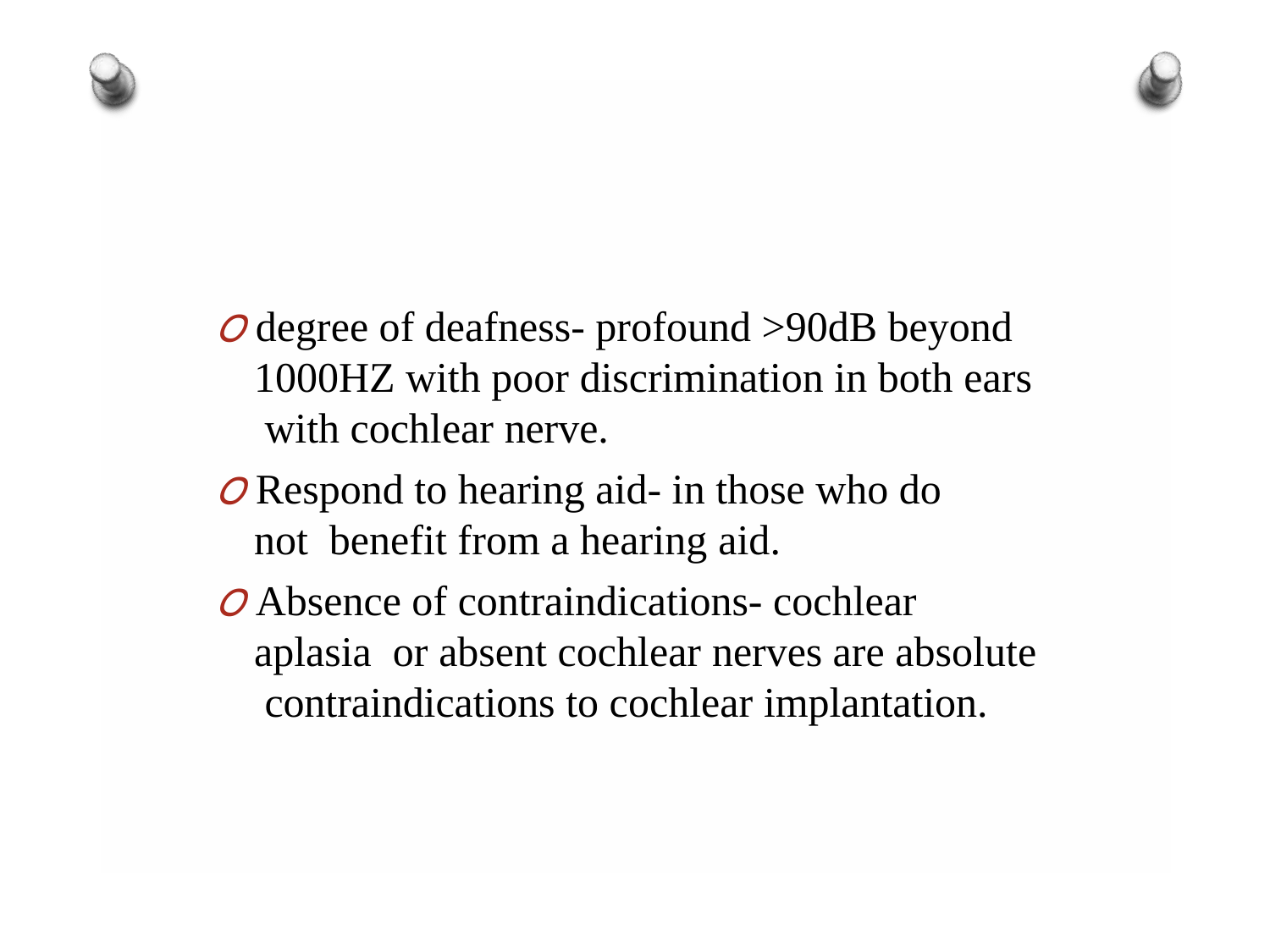

O degree of deafness- profound >90dB beyond  1000HZ with poor discrimination in both ears  with cochlear nerve.
O Respond to hearing aid- in those who do not  benefit from a hearing aid.
O Absence of contraindications- cochlear aplasia  or absent cochlear nerves are absolute  contraindications to cochlear implantation.